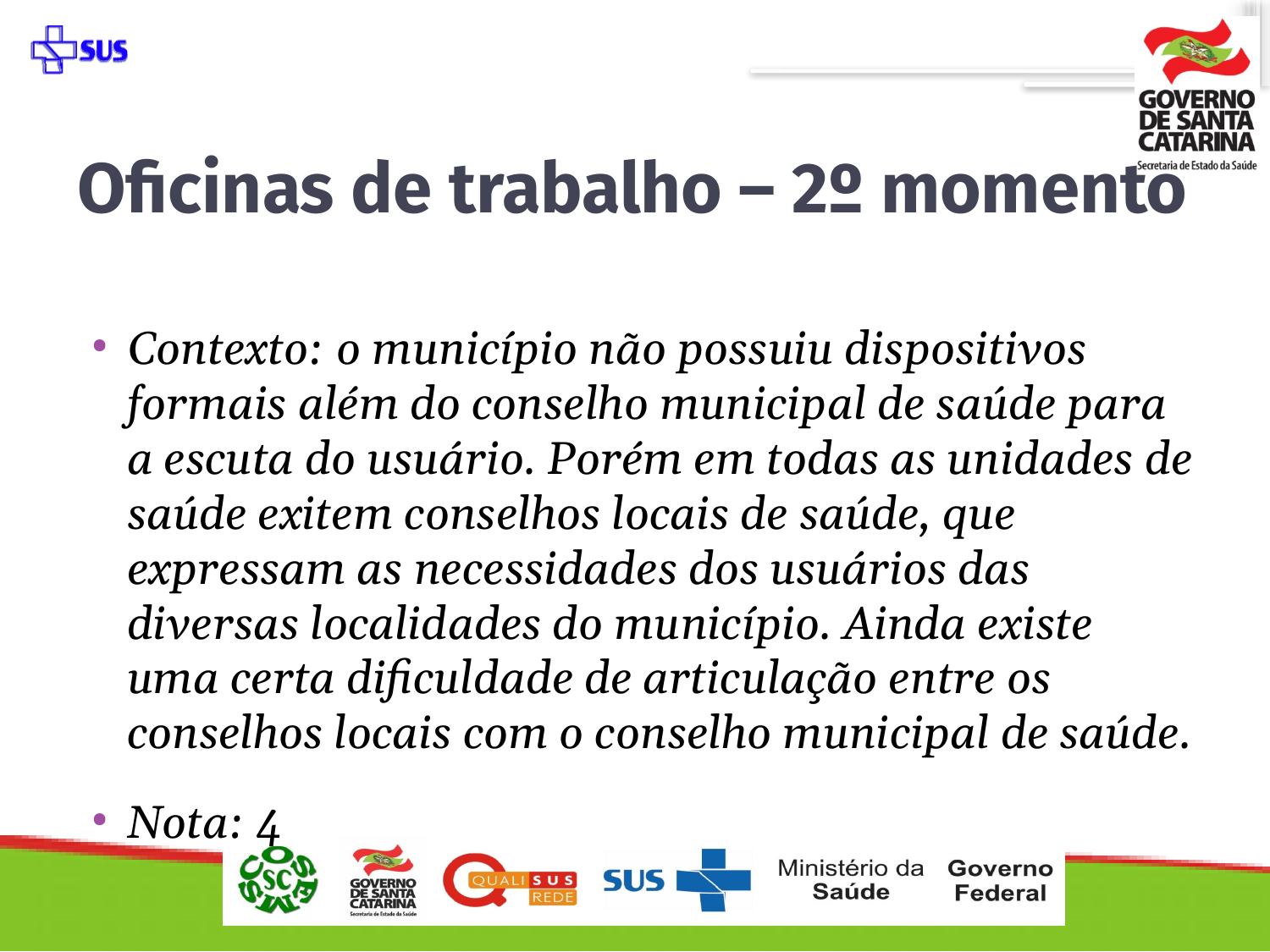

# Oficinas de trabalho – 2º momento
Contexto: o município não possuiu dispositivos formais além do conselho municipal de saúde para a escuta do usuário. Porém em todas as unidades de saúde exitem conselhos locais de saúde, que expressam as necessidades dos usuários das diversas localidades do município. Ainda existe uma certa dificuldade de articulação entre os conselhos locais com o conselho municipal de saúde.
Nota: 4